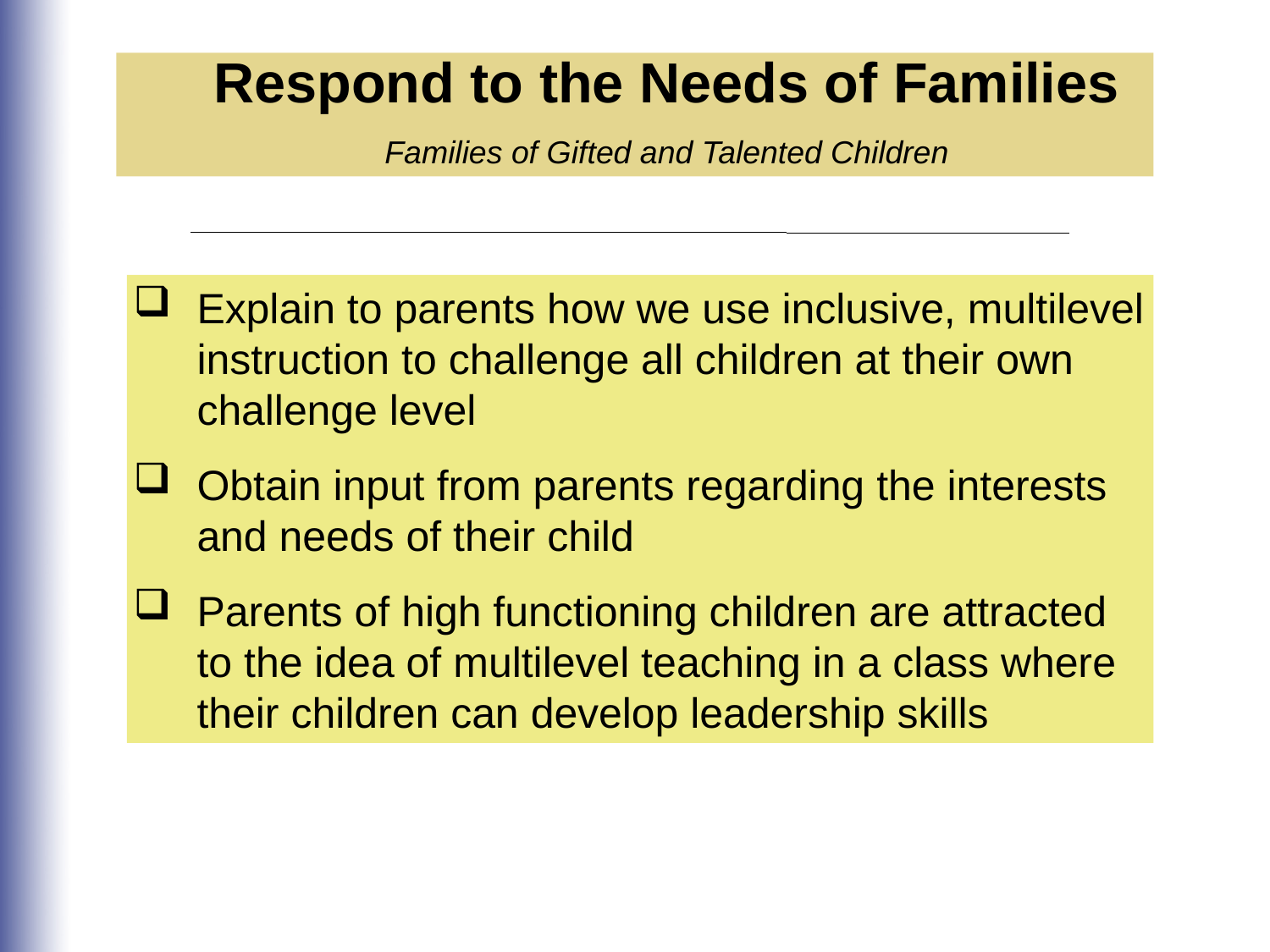

Respond to the Needs of Families
Families of Gifted and Talented Children

Explain to parents how we use inclusive, multilevel instruction to challenge all children at their own challenge level
Obtain input from parents regarding the interests and needs of their child
Parents of high functioning children are attracted to the idea of multilevel teaching in a class where their children can develop leadership skills
16